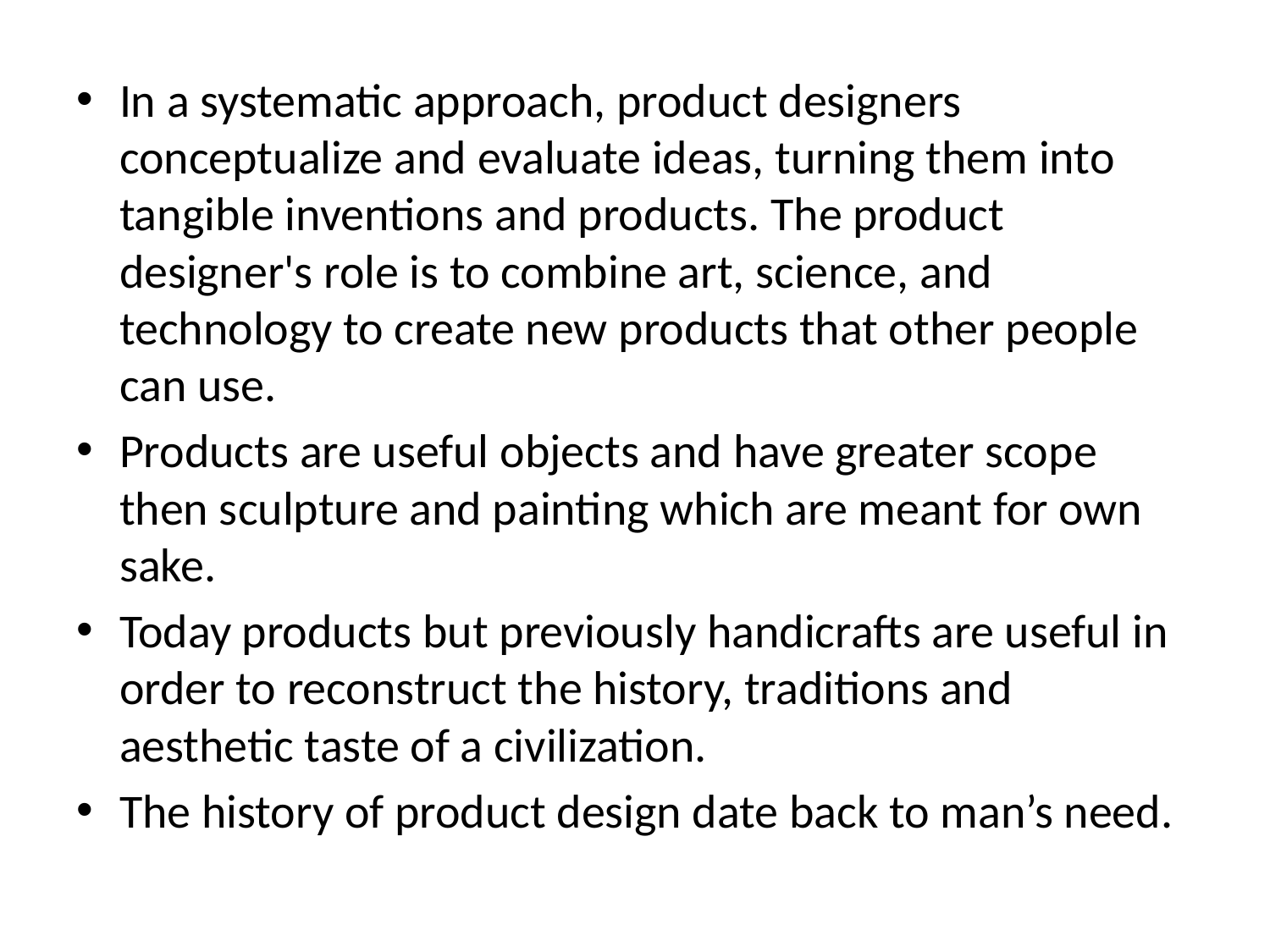

#
In a systematic approach, product designers conceptualize and evaluate ideas, turning them into tangible inventions and products. The product designer's role is to combine art, science, and technology to create new products that other people can use.
Products are useful objects and have greater scope then sculpture and painting which are meant for own sake.
Today products but previously handicrafts are useful in order to reconstruct the history, traditions and aesthetic taste of a civilization.
The history of product design date back to man’s need.